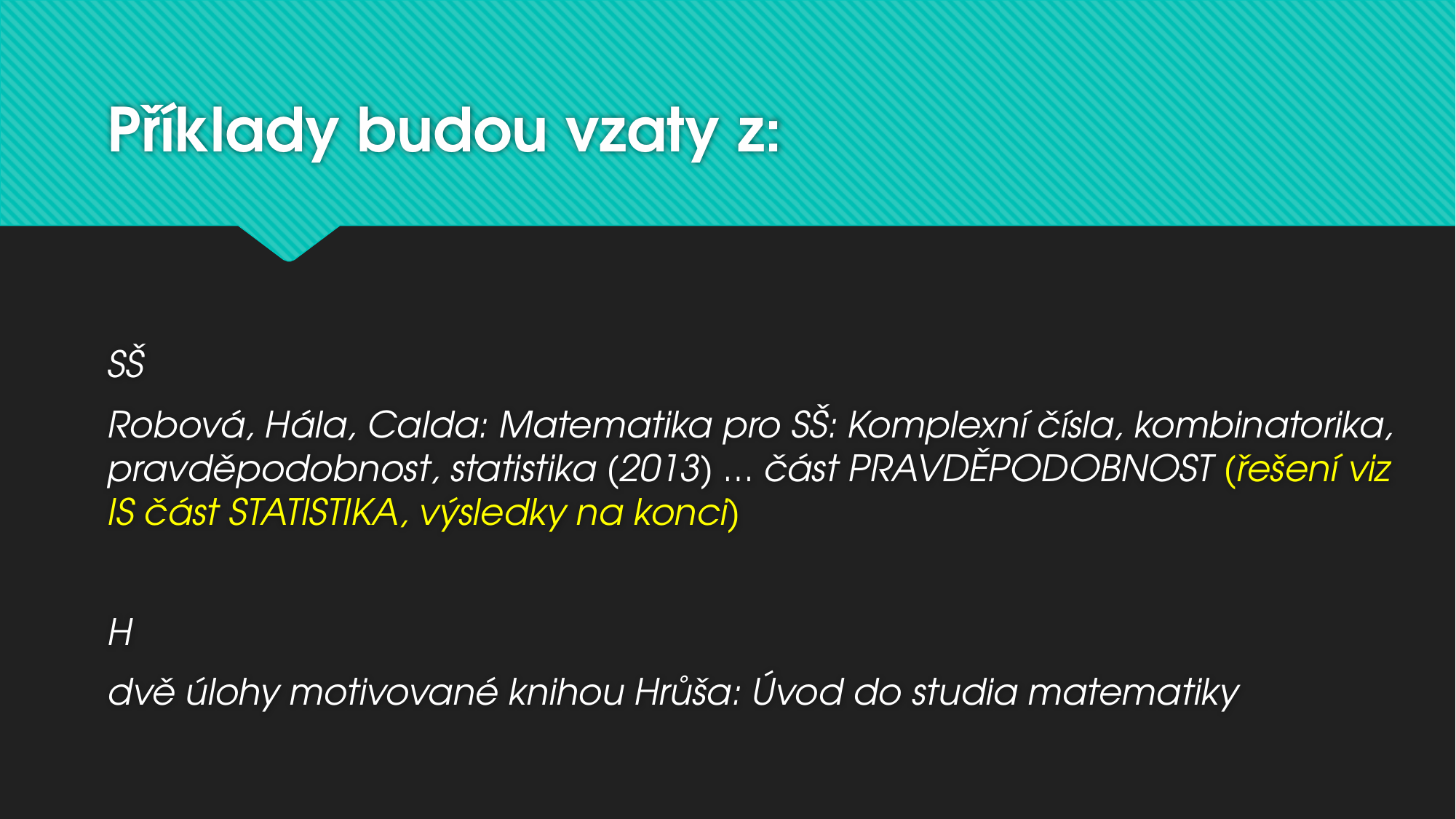

# Příklady budou vzaty z:
SŠ
Robová, Hála, Calda: Matematika pro SŠ: Komplexní čísla, kombinatorika, pravděpodobnost, statistika (2013) … část PRAVDĚPODOBNOST (řešení viz IS část STATISTIKA, výsledky na konci)

H
dvě úlohy motivované knihou Hrůša: Úvod do studia matematiky